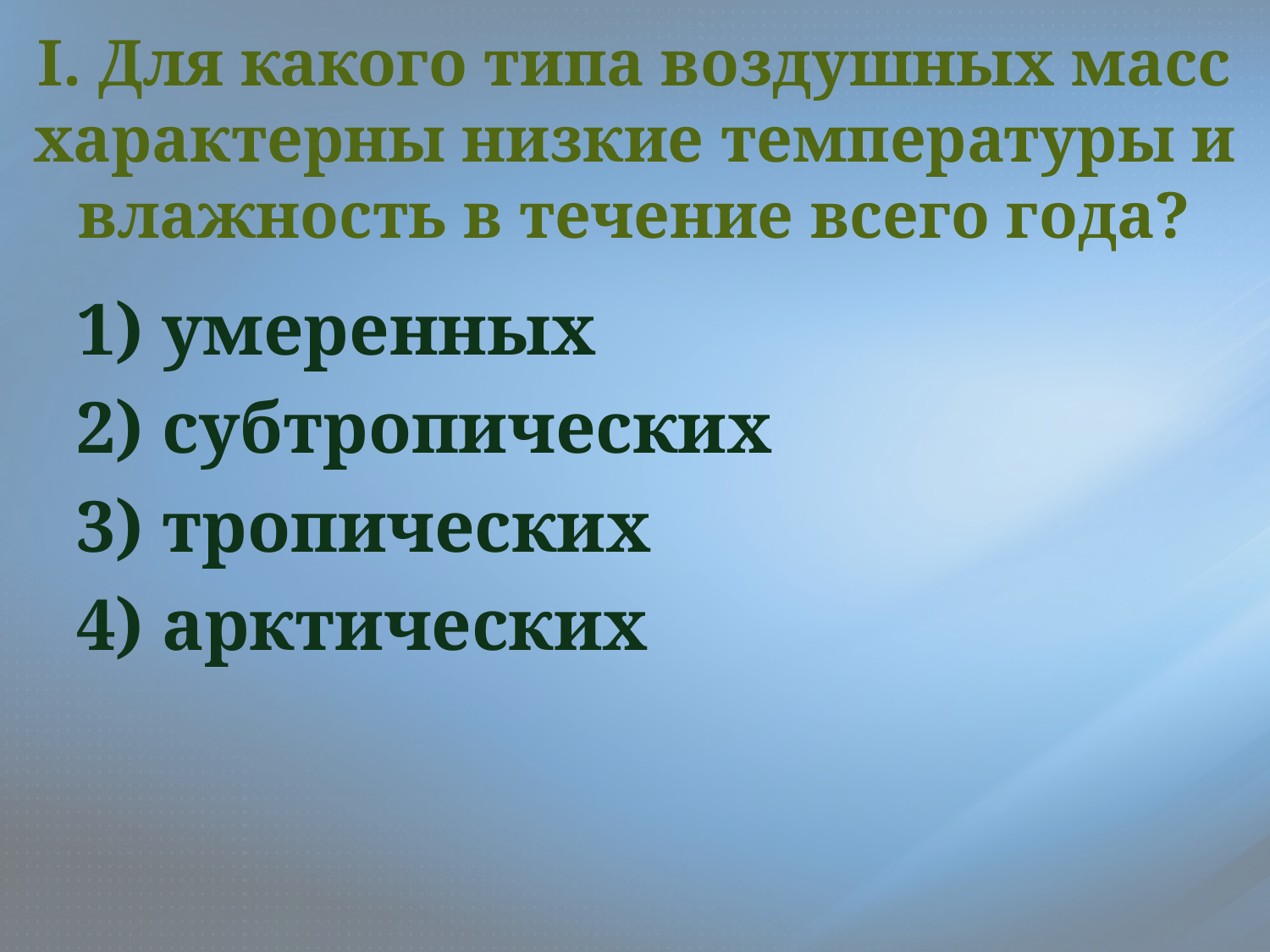

# I. Для какого типа воздушных масс характерны низкие температуры и влажность в течение всего года?
1) умеренных
2) субтропических
3) тропических
4) арктических